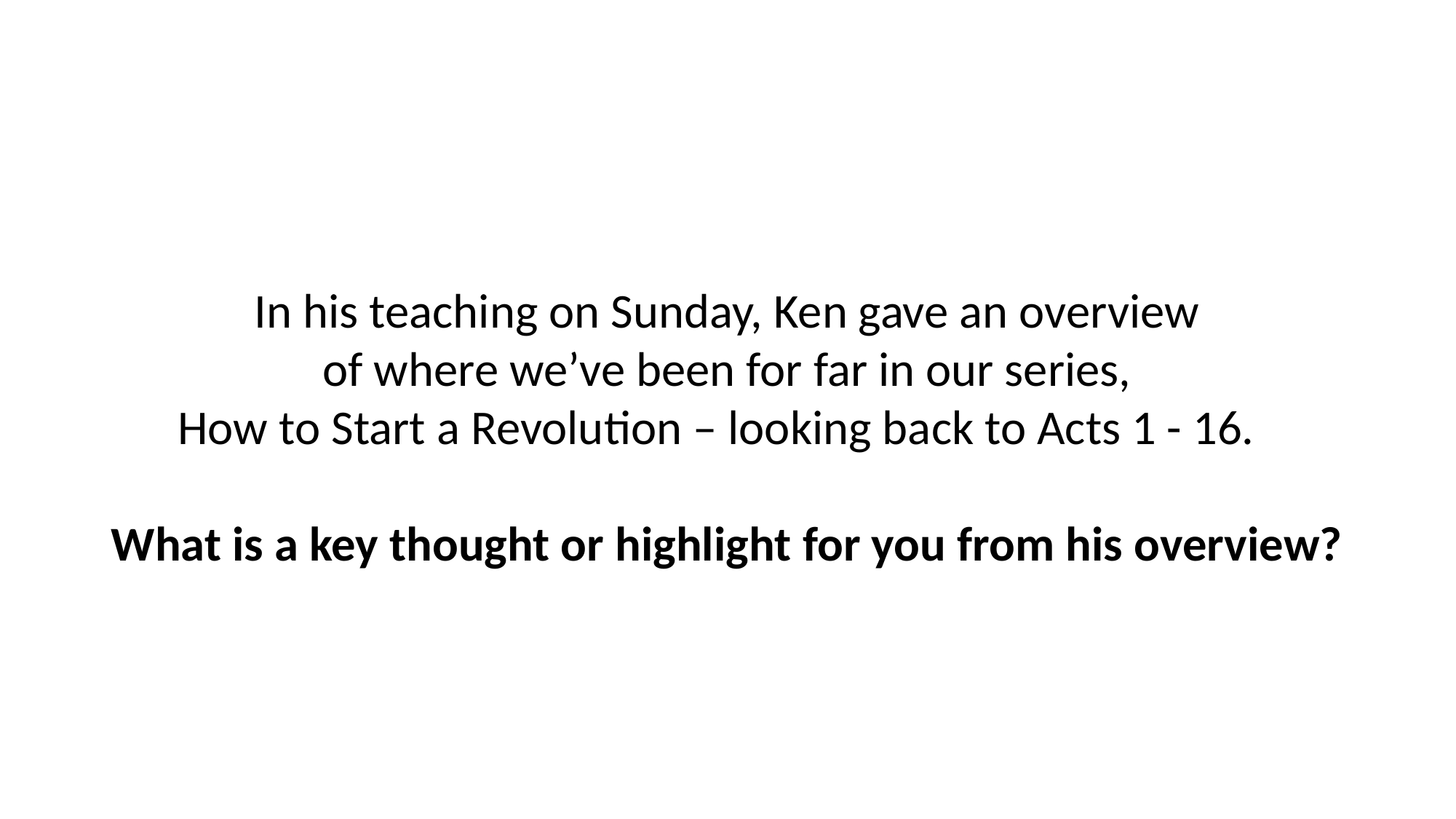

In his teaching on Sunday, Ken gave an overview
of where we’ve been for far in our series,
How to Start a Revolution – looking back to Acts 1 - 16.

What is a key thought or highlight for you from his overview?